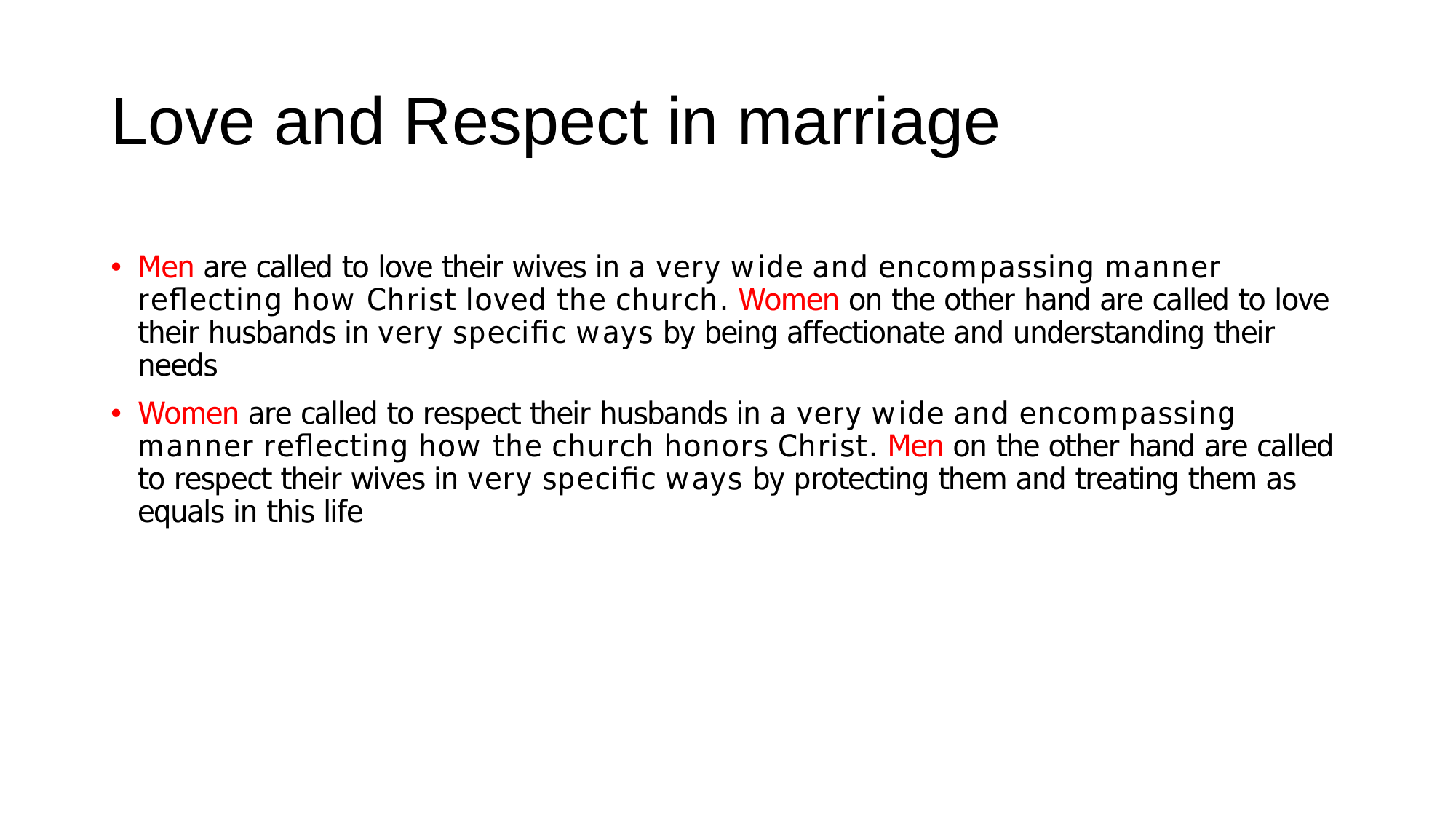

# Love and Respect in marriage
Men are called to love their wives in a very wide and encompassing manner reflecting how Christ loved the church. Women on the other hand are called to love their husbands in very specific ways by being affectionate and understanding their needs
Women are called to respect their husbands in a very wide and encompassing manner reflecting how the church honors Christ. Men on the other hand are called to respect their wives in very specific ways by protecting them and treating them as equals in this life